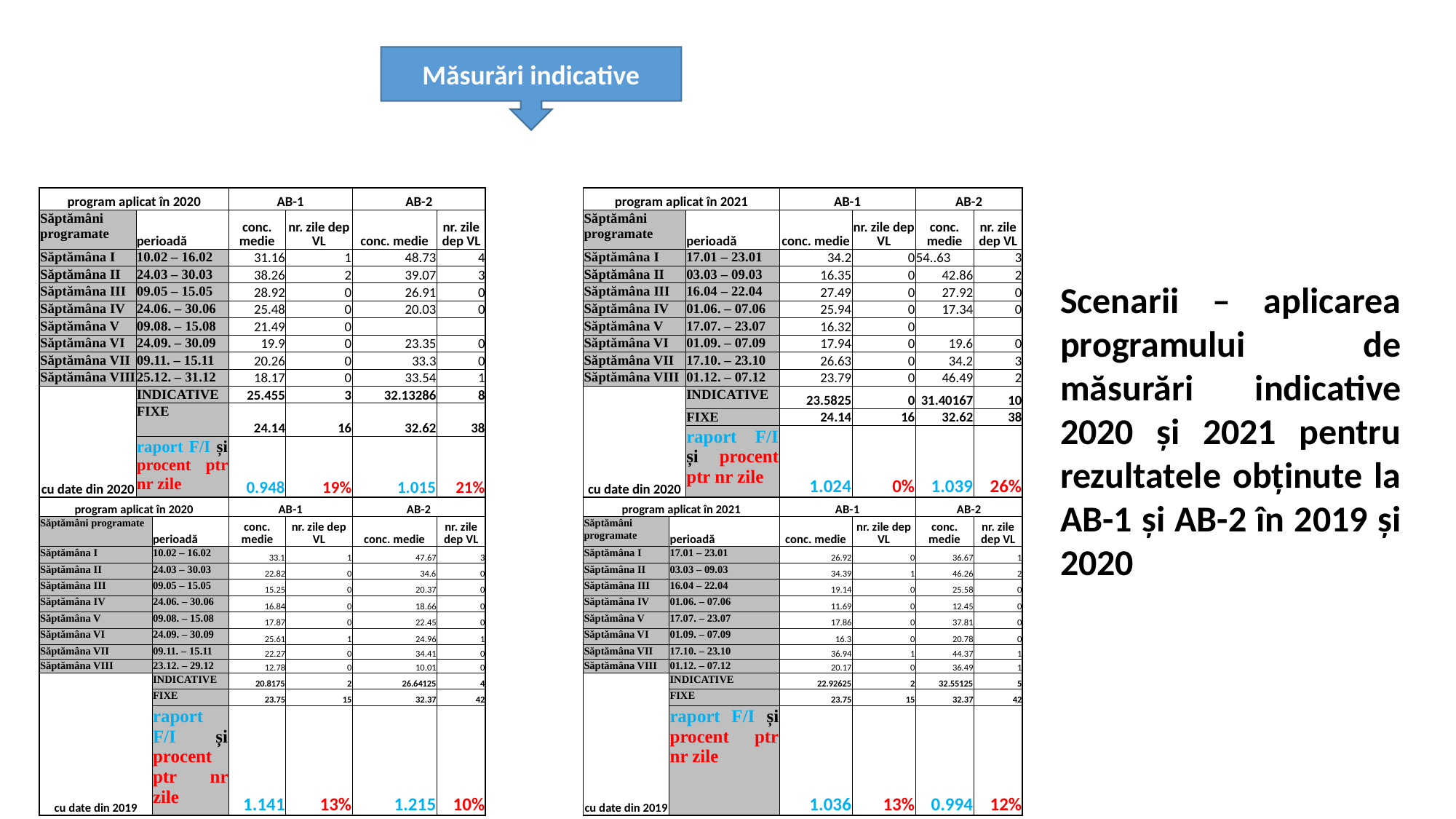

Măsurări indicative
| program aplicat în 2020 |  |  | AB-1 |  | AB-2 |  |  | program aplicat în 2021 |  |  | AB-1 |  | AB-2 |  |
| --- | --- | --- | --- | --- | --- | --- | --- | --- | --- | --- | --- | --- | --- | --- |
| Săptămâni programate | perioadă |  | conc. medie | nr. zile dep VL | conc. medie | nr. zile dep VL |  | Săptămâni programate |  | perioadă | conc. medie | nr. zile dep VL | conc. medie | nr. zile dep VL |
| Săptămâna I | 10.02 – 16.02 |  | 31.16 | 1 | 48.73 | 4 |  | Săptămâna I |  | 17.01 – 23.01 | 34.2 | 0 | 54..63 | 3 |
| Săptămâna II | 24.03 – 30.03 |  | 38.26 | 2 | 39.07 | 3 |  | Săptămâna II |  | 03.03 – 09.03 | 16.35 | 0 | 42.86 | 2 |
| Săptămâna III | 09.05 – 15.05 |  | 28.92 | 0 | 26.91 | 0 |  | Săptămâna III |  | 16.04 – 22.04 | 27.49 | 0 | 27.92 | 0 |
| Săptămâna IV | 24.06. – 30.06 |  | 25.48 | 0 | 20.03 | 0 |  | Săptămâna IV |  | 01.06. – 07.06 | 25.94 | 0 | 17.34 | 0 |
| Săptămâna V | 09.08. – 15.08 |  | 21.49 | 0 |  |  |  | Săptămâna V |  | 17.07. – 23.07 | 16.32 | 0 |  |  |
| Săptămâna VI | 24.09. – 30.09 |  | 19.9 | 0 | 23.35 | 0 |  | Săptămâna VI |  | 01.09. – 07.09 | 17.94 | 0 | 19.6 | 0 |
| Săptămâna VII | 09.11. – 15.11 |  | 20.26 | 0 | 33.3 | 0 |  | Săptămâna VII |  | 17.10. – 23.10 | 26.63 | 0 | 34.2 | 3 |
| Săptămâna VIII | 25.12. – 31.12 |  | 18.17 | 0 | 33.54 | 1 |  | Săptămâna VIII |  | 01.12. – 07.12 | 23.79 | 0 | 46.49 | 2 |
| cu date din 2020 | INDICATIVE |  | 25.455 | 3 | 32.13286 | 8 |  | cu date din 2020 |  | INDICATIVE | 23.5825 | 0 | 31.40167 | 10 |
|  | FIXE |  | 24.14 | 16 | 32.62 | 38 |  |  |  |  |  |  |  |  |
|  |  |  |  |  |  |  |  |  |  | FIXE | 24.14 | 16 | 32.62 | 38 |
|  |  |  |  |  |  |  |  |  |  | raport F/I și procent ptr nr zile | 1.024 | 0% | 1.039 | 26% |
|  | raport F/I și procent ptr nr zile |  | 0.948 | 19% | 1.015 | 21% |  |  |  |  |  |  |  |  |
| program aplicat în 2020 |  |  | AB-1 |  | AB-2 |  |  | program aplicat în 2021 |  |  | AB-1 |  | AB-2 |  |
| Săptămâni programate |  | perioadă | conc. medie | nr. zile dep VL | conc. medie | nr. zile dep VL |  | Săptămâni programate | perioadă |  | conc. medie | nr. zile dep VL | conc. medie | nr. zile dep VL |
| Săptămâna I |  | 10.02 – 16.02 | 33.1 | 1 | 47.67 | 3 |  | Săptămâna I | 17.01 – 23.01 |  | 26.92 | 0 | 36.67 | 1 |
| Săptămâna II |  | 24.03 – 30.03 | 22.82 | 0 | 34.6 | 0 |  | Săptămâna II | 03.03 – 09.03 |  | 34.39 | 1 | 46.26 | 2 |
| Săptămâna III |  | 09.05 – 15.05 | 15.25 | 0 | 20.37 | 0 |  | Săptămâna III | 16.04 – 22.04 |  | 19.14 | 0 | 25.58 | 0 |
| Săptămâna IV |  | 24.06. – 30.06 | 16.84 | 0 | 18.66 | 0 |  | Săptămâna IV | 01.06. – 07.06 |  | 11.69 | 0 | 12.45 | 0 |
| Săptămâna V |  | 09.08. – 15.08 | 17.87 | 0 | 22.45 | 0 |  | Săptămâna V | 17.07. – 23.07 |  | 17.86 | 0 | 37.81 | 0 |
| Săptămâna VI |  | 24.09. – 30.09 | 25.61 | 1 | 24.96 | 1 |  | Săptămâna VI | 01.09. – 07.09 |  | 16.3 | 0 | 20.78 | 0 |
| Săptămâna VII |  | 09.11. – 15.11 | 22.27 | 0 | 34.41 | 0 |  | Săptămâna VII | 17.10. – 23.10 |  | 36.94 | 1 | 44.37 | 1 |
| Săptămâna VIII |  | 23.12. – 29.12 | 12.78 | 0 | 10.01 | 0 |  | Săptămâna VIII | 01.12. – 07.12 |  | 20.17 | 0 | 36.49 | 1 |
| cu date din 2019 |  | INDICATIVE | 20.8175 | 2 | 26.64125 | 4 |  | cu date din 2019 | INDICATIVE |  | 22.92625 | 2 | 32.55125 | 5 |
|  |  | FIXE | 23.75 | 15 | 32.37 | 42 |  |  | FIXE |  | 23.75 | 15 | 32.37 | 42 |
|  |  | raport F/I și procent ptr nr zile | 1.141 | 13% | 1.215 | 10% |  |  | raport F/I și procent ptr nr zile |  | 1.036 | 13% | 0.994 | 12% |
Scenarii – aplicarea programului de măsurări indicative 2020 și 2021 pentru rezultatele obținute la AB-1 și AB-2 în 2019 și 2020